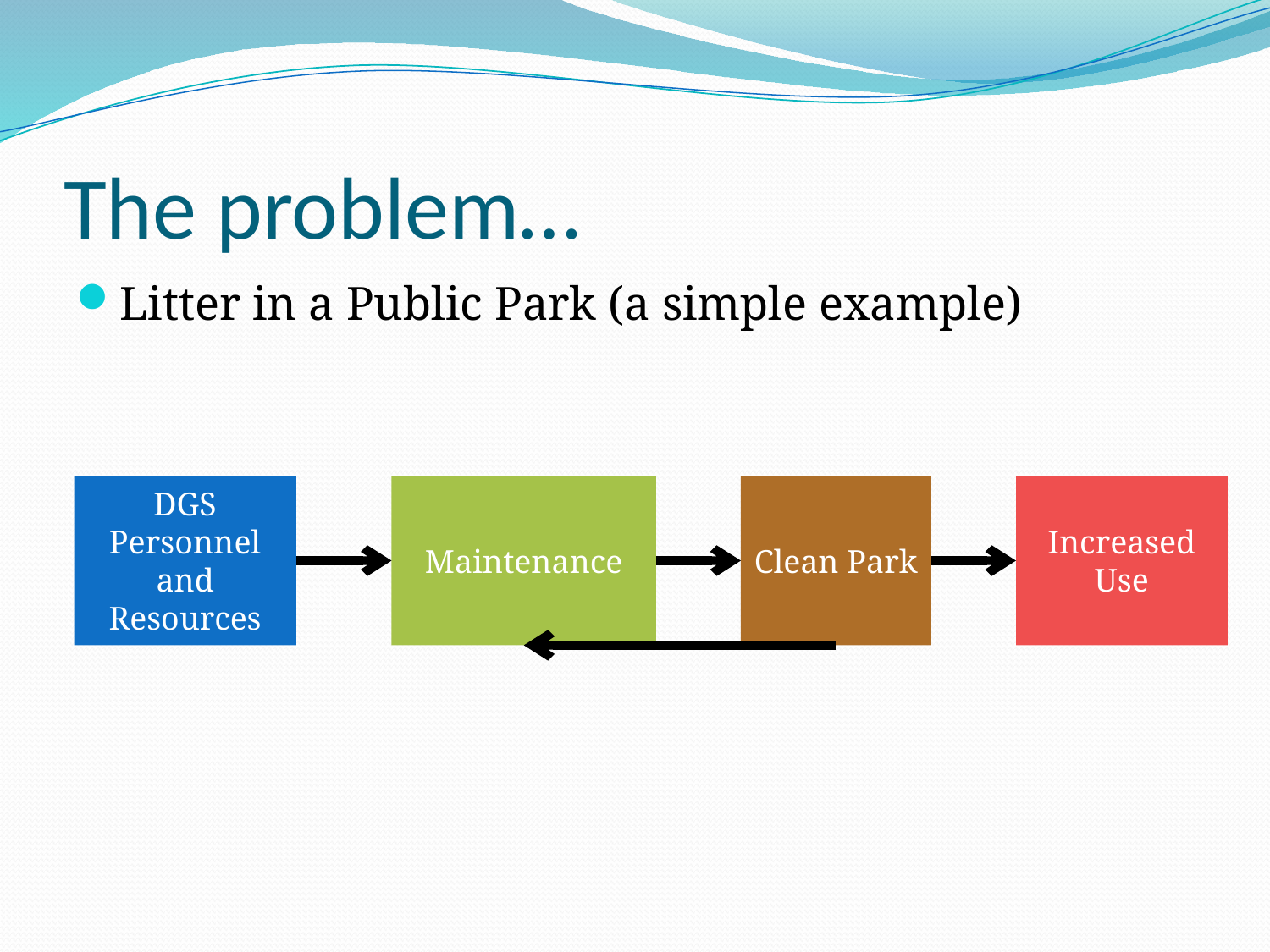

# The problem…
Litter in a Public Park (a simple example)

DGS Personnel and Resources
Maintenance
Clean Park
Increased Use